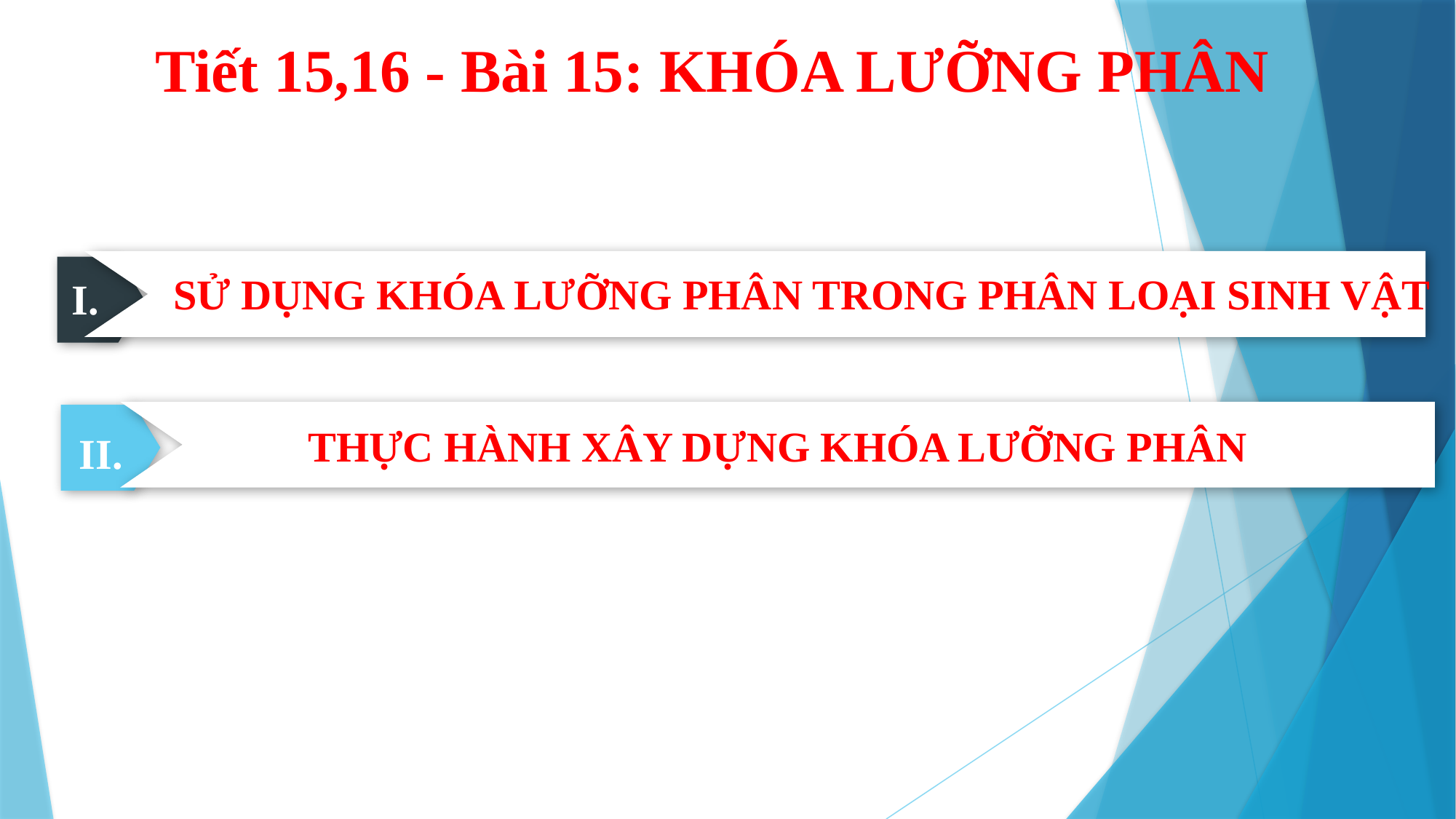

Tiết 15,16 - Bài 15: KHÓA LƯỠNG PHÂN
SỬ DỤNG KHÓA LƯỠNG PHÂN TRONG PHÂN LOẠI SINH VẬT

I.
THỰC HÀNH XÂY DỰNG KHÓA LƯỠNG PHÂN

II.